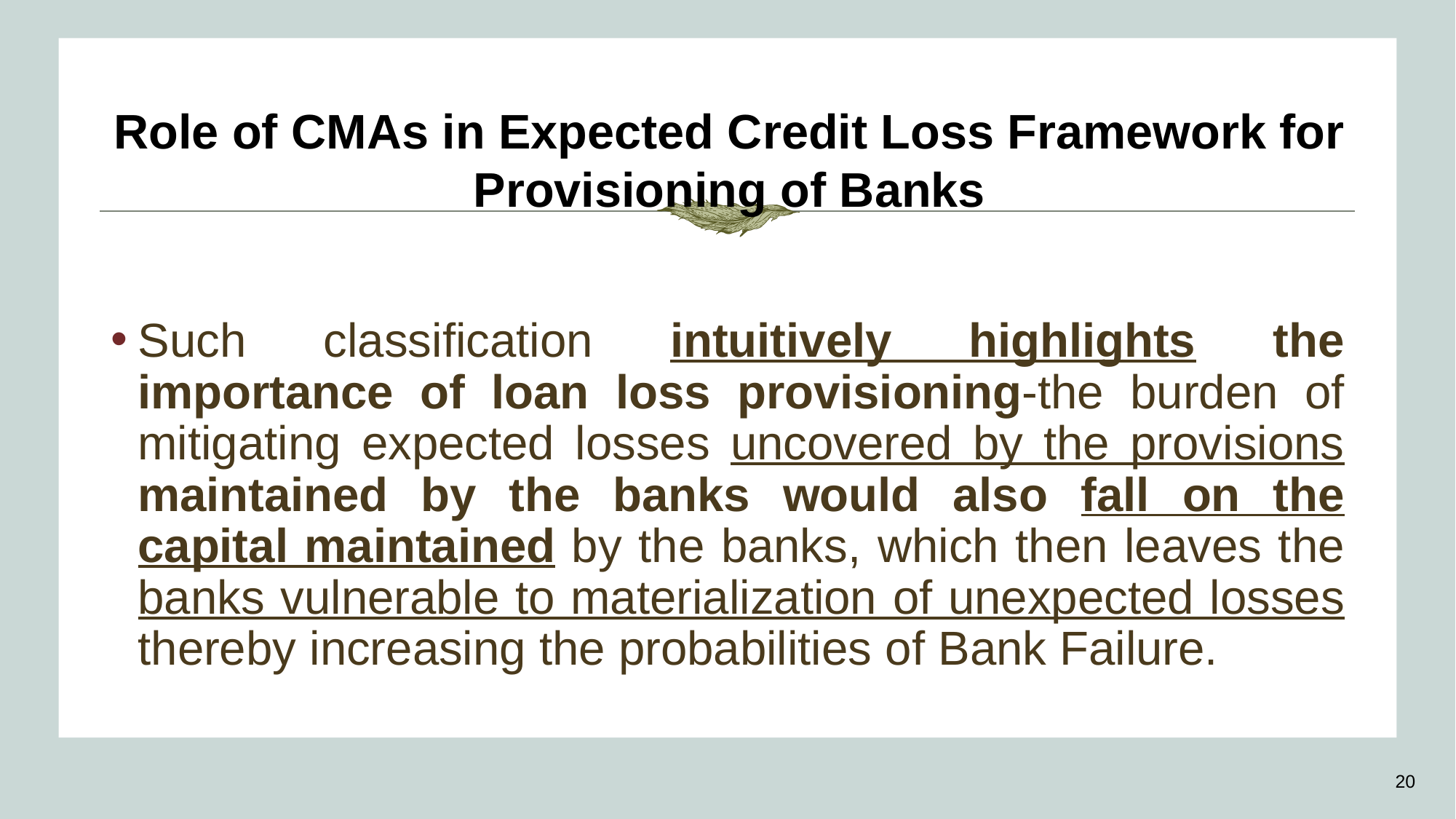

Role of CMAs in Expected Credit Loss Framework for Provisioning of Banks

Such classification intuitively highlights the importance of loan loss provisioning-the burden of mitigating expected losses uncovered by the provisions maintained by the banks would also fall on the capital maintained by the banks, which then leaves the banks vulnerable to materialization of unexpected losses thereby increasing the probabilities of Bank Failure.
20